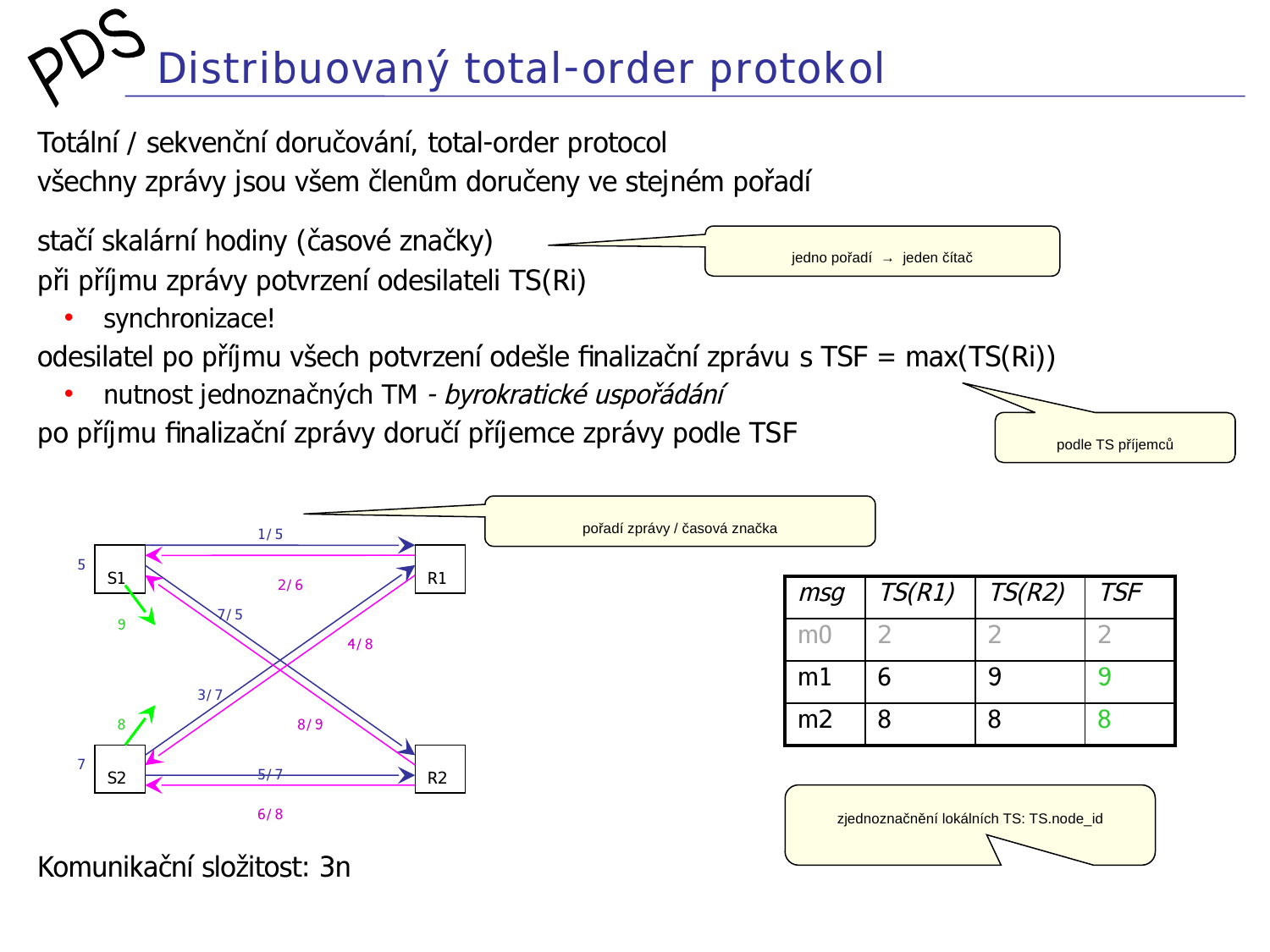

# Distribuovaný total-order protokol
Totální / sekvenční doručování, total-order protocol
všechny zprávy jsou všem členům doručeny ve stejném pořadí

stačí skalární hodiny (časové značky)
při příjmu zprávy potvrzení odesilateli TS(Ri)
synchronizace!
odesilatel po příjmu všech potvrzení odešle finalizační zprávu s TSF = max(TS(Ri))
nutnost jednoznačných TM - byrokratické uspořádání
po příjmu finalizační zprávy doručí příjemce zprávy podle TSF

Komunikační složitost: 3n
jedno pořadí  →  jeden čítač
podle TS příjemců
pořadí zprávy / časová značka
1/5
5
S1

R1

2/6

| msg | TS(R1) | TS(R2) | TSF |
| --- | --- | --- | --- |
| m0 | 2 | 2 | 2 |
| m1 | 6 | 9 | 9 |
| m2 | 8 | 8 | 8 |

7/5
9
4/8
3/7
8
8/9

7
S2
5/7
R2

zjednoznačnění lokálních TS: TS.node_id

6/8